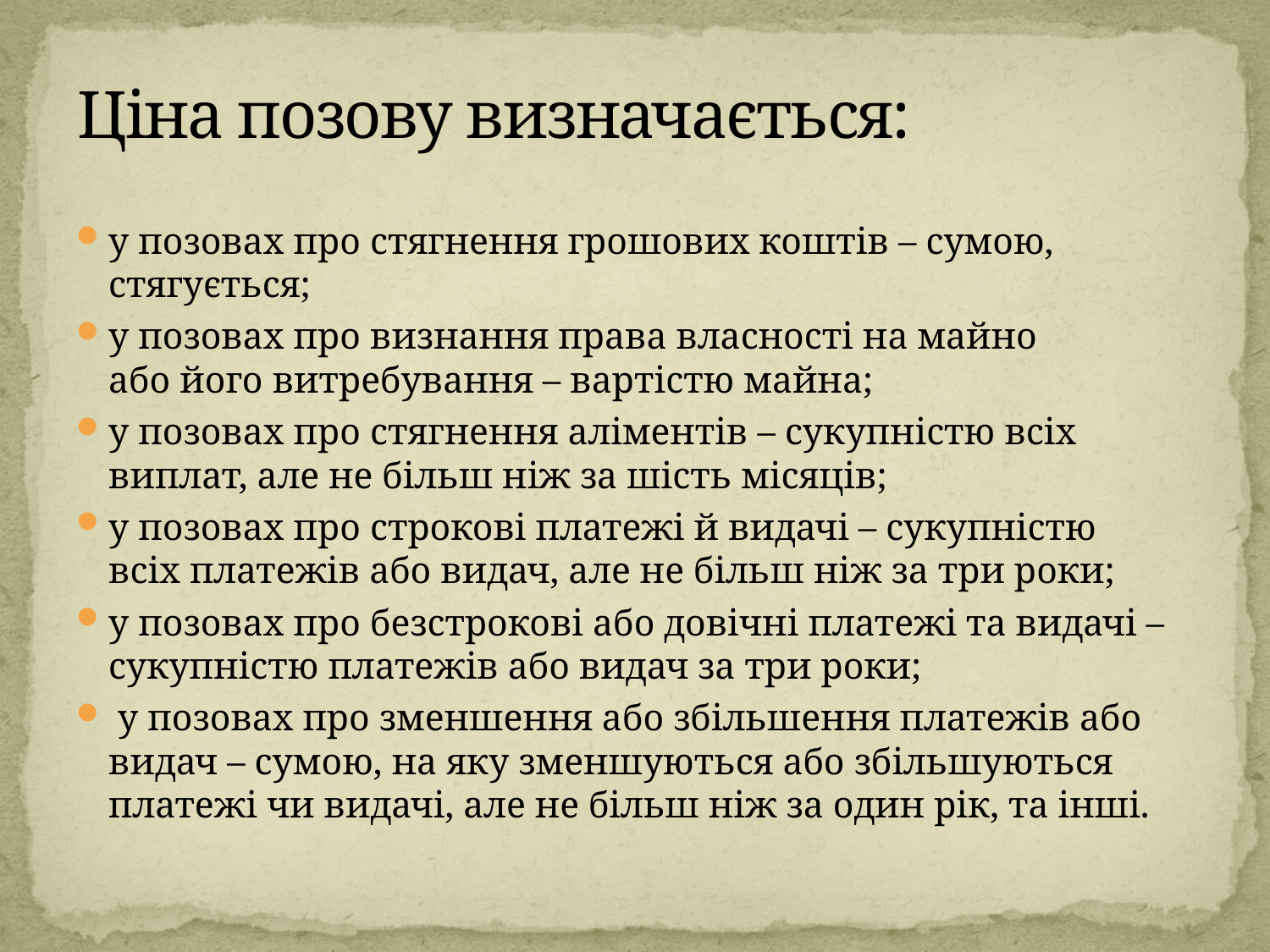

# Ціна позову визначається:
у позовах про стягнення грошових коштів – сумою,
стягується;
у позовах про визнання права власності на майно
або його витребування – вартістю майна;
у позовах про стягнення аліментів – сукупністю всіх
виплат, але не більш ніж за шість місяців;
у позовах про строкові платежі й видачі – сукупністю
всіх платежів або видач, але не більш ніж за три роки;
у позовах про безстрокові або довічні платежі та видачі – сукупністю платежів або видач за три роки;
 у позовах про зменшення або збільшення платежів або
видач – сумою, на яку зменшуються або збільшуються платежі чи видачі, але не більш ніж за один рік, та інші.